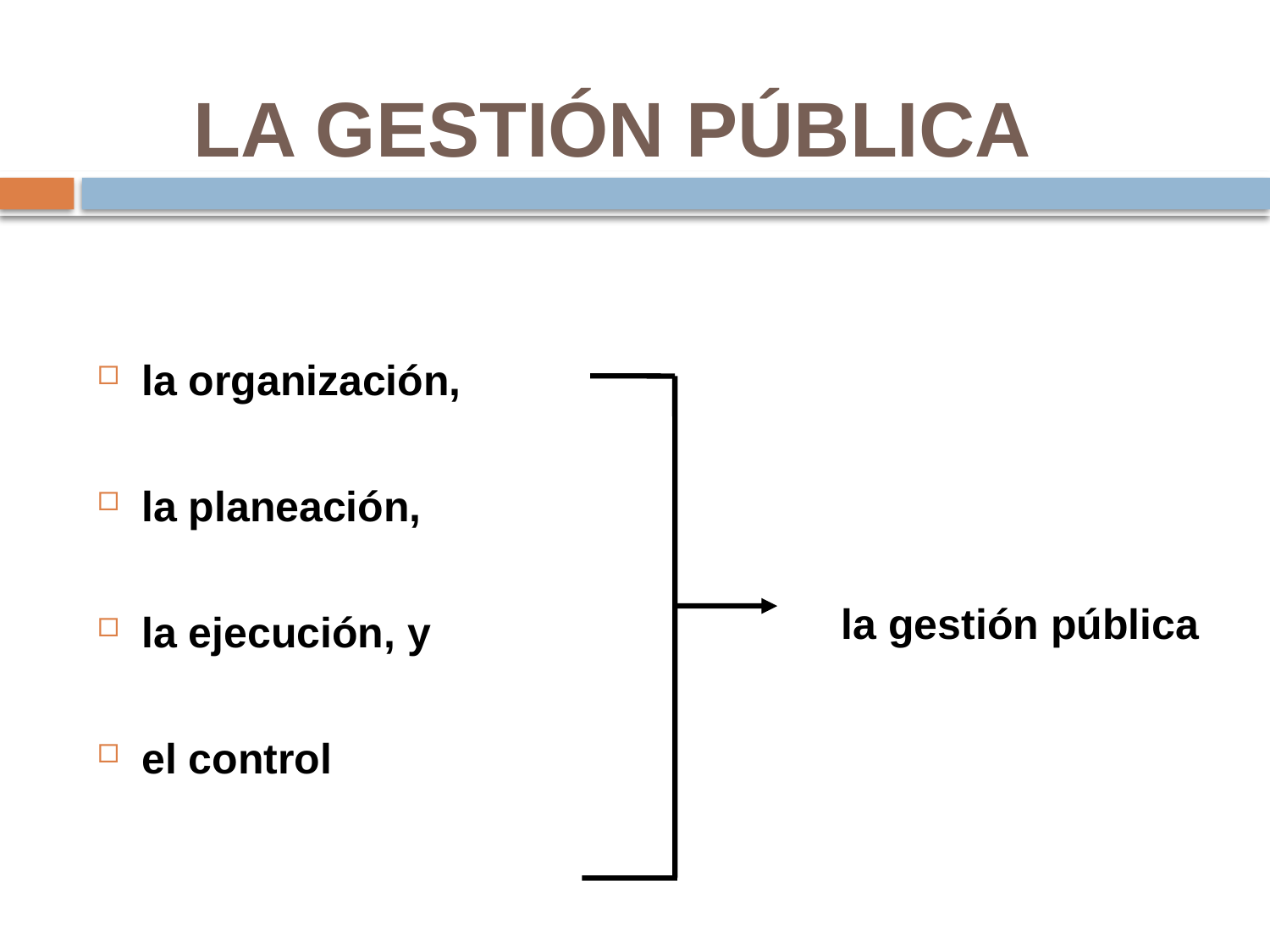

# LA GESTIÓN PÚBLICA

la organización,

la planeación,

la ejecución, y

el control

		 la gestión pública